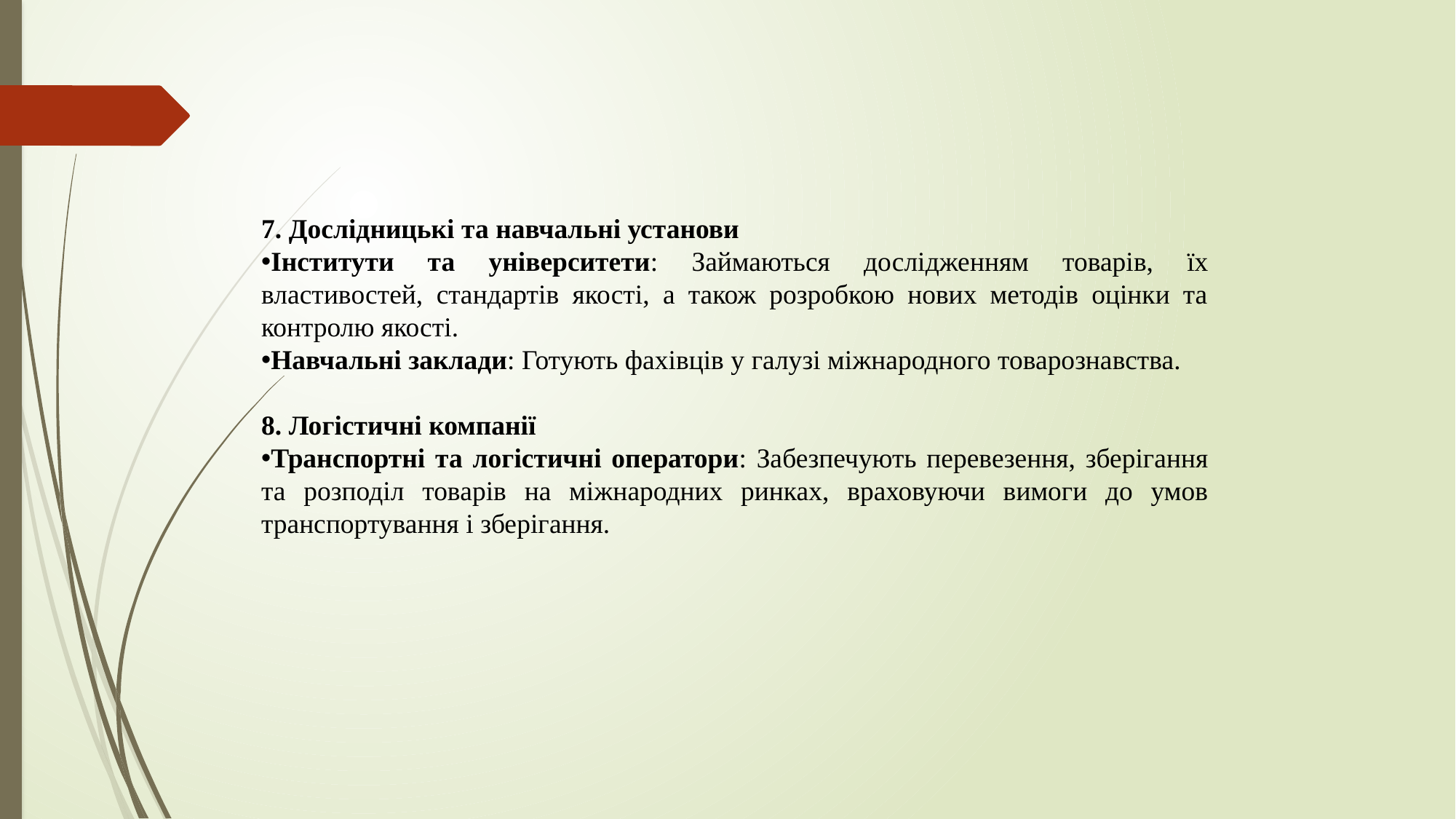

7. Дослідницькі та навчальні установи
Інститути та університети: Займаються дослідженням товарів, їх властивостей, стандартів якості, а також розробкою нових методів оцінки та контролю якості.
Навчальні заклади: Готують фахівців у галузі міжнародного товарознавства.

8. Логістичні компанії
Транспортні та логістичні оператори: Забезпечують перевезення, зберігання та розподіл товарів на міжнародних ринках, враховуючи вимоги до умов транспортування і зберігання.